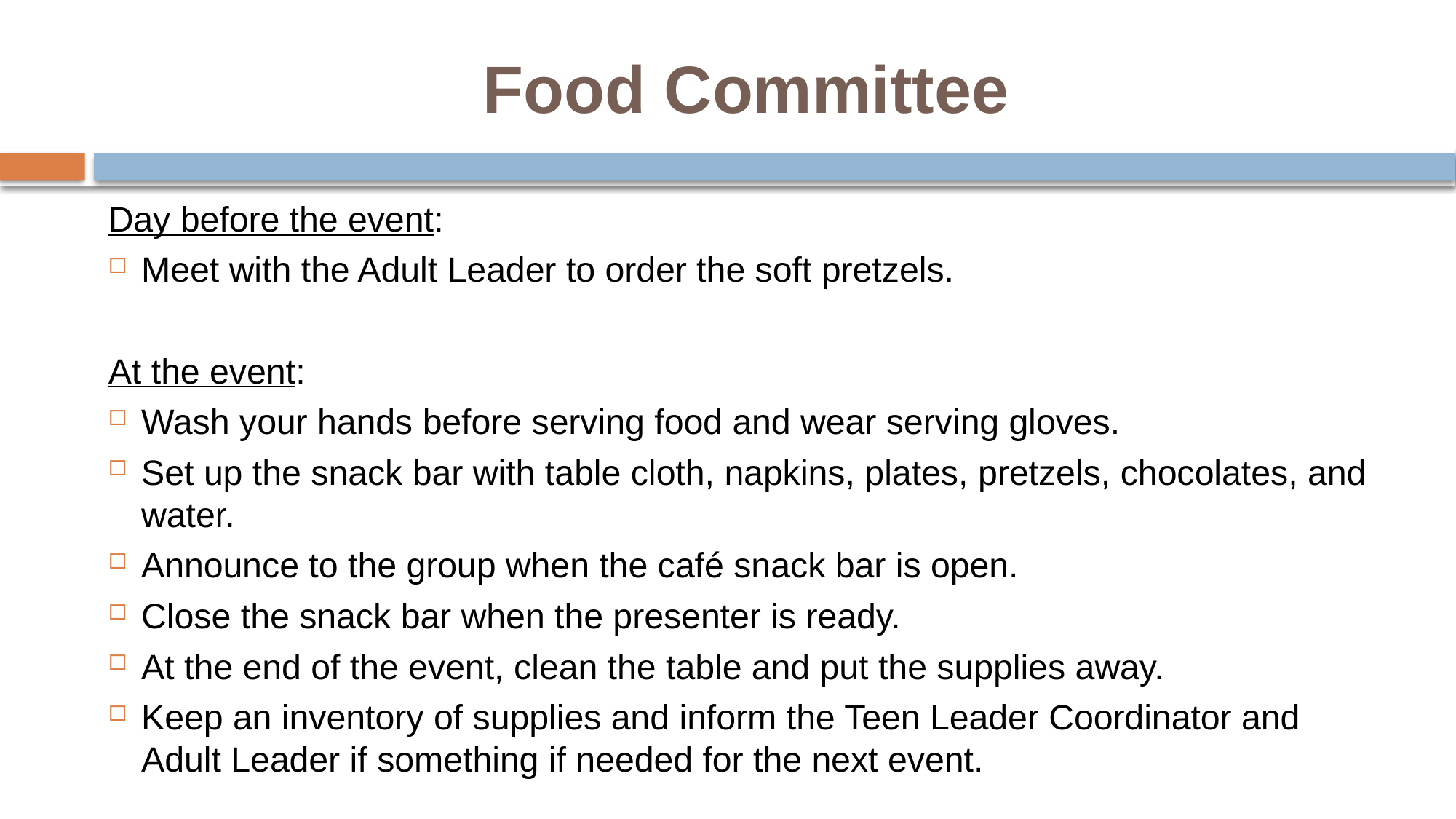

# Food Committee
Day before the event:
Meet with the Adult Leader to order the soft pretzels.

At the event:
Wash your hands before serving food and wear serving gloves.
Set up the snack bar with table cloth, napkins, plates, pretzels, chocolates, and water.
Announce to the group when the café snack bar is open.
Close the snack bar when the presenter is ready.
At the end of the event, clean the table and put the supplies away.
Keep an inventory of supplies and inform the Teen Leader Coordinator and Adult Leader if something if needed for the next event.